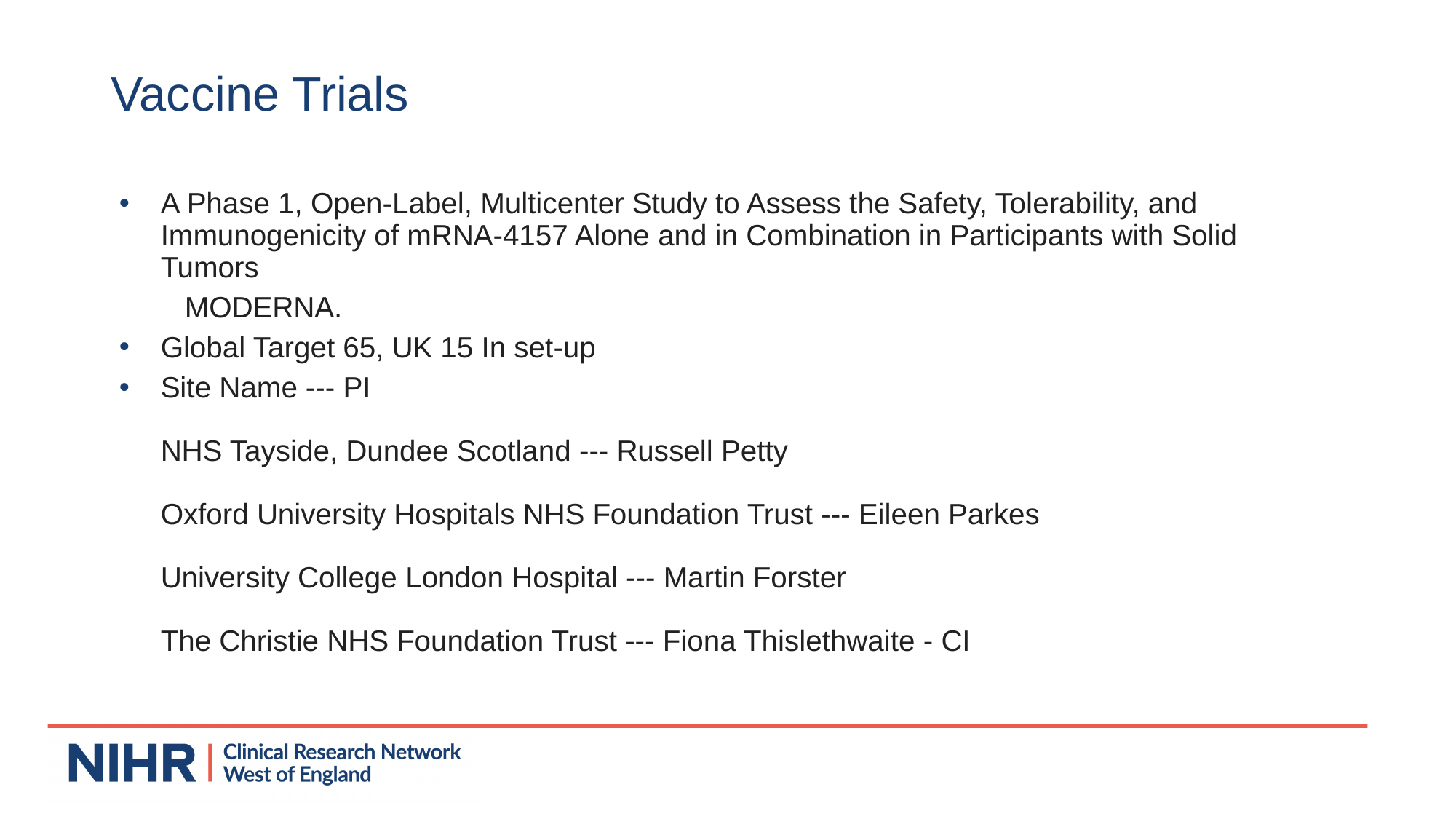

# Vaccine Trials
A Phase 1, Open-Label, Multicenter Study to Assess the Safety, Tolerability, and Immunogenicity of mRNA-4157 Alone and in Combination in Participants with Solid Tumors
        MODERNA.
Global Target 65, UK 15 In set-up
Site Name --- PI
NHS Tayside, Dundee Scotland --- Russell Petty
Oxford University Hospitals NHS Foundation Trust --- Eileen Parkes
University College London Hospital --- Martin Forster
The Christie NHS Foundation Trust --- Fiona Thislethwaite - CI